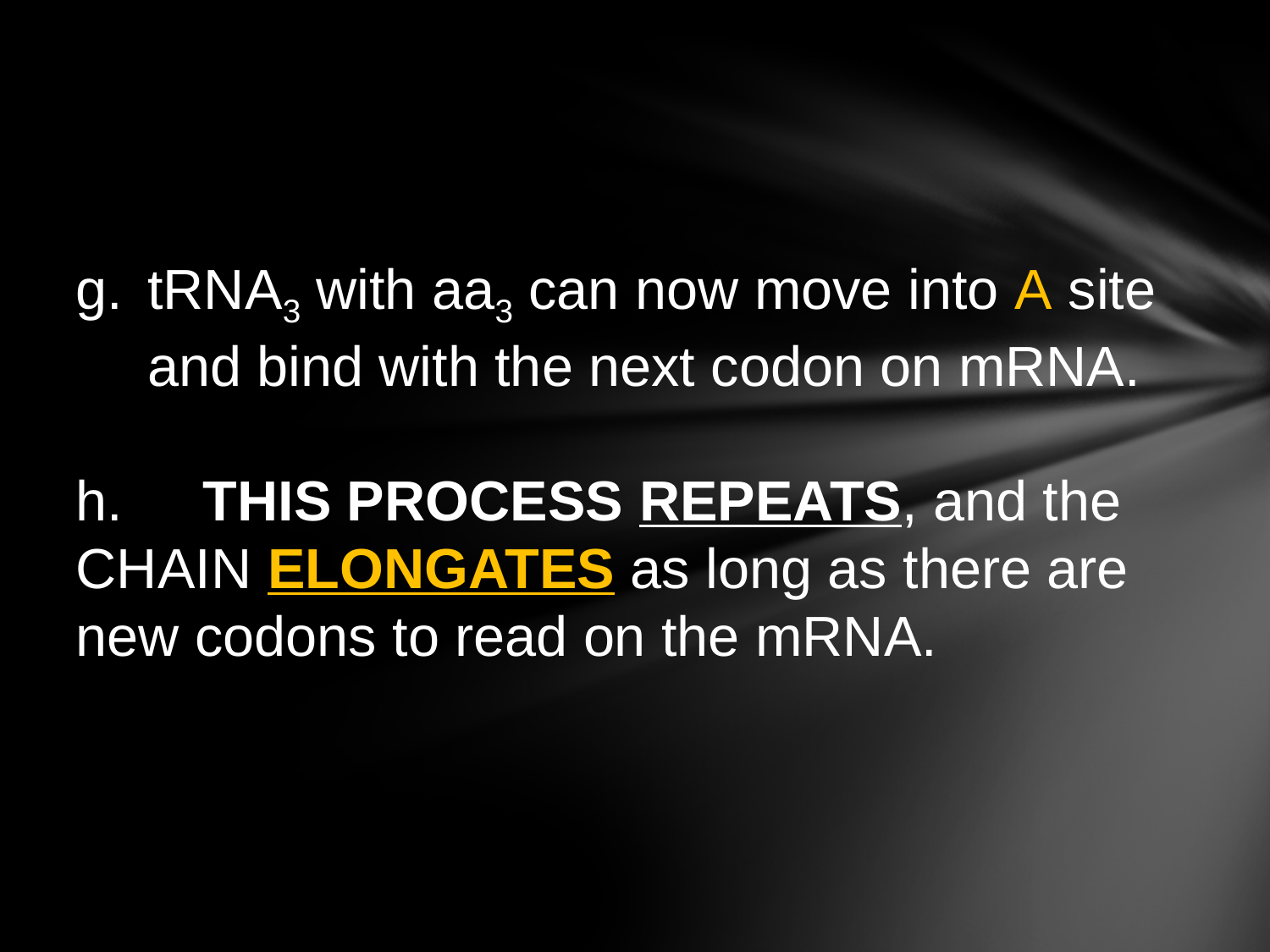

tRNA3 with aa3 can now move into A site and bind with the next codon on mRNA.

h.	THIS PROCESS REPEATS, and the CHAIN ELONGATES as long as there are new codons to read on the mRNA.